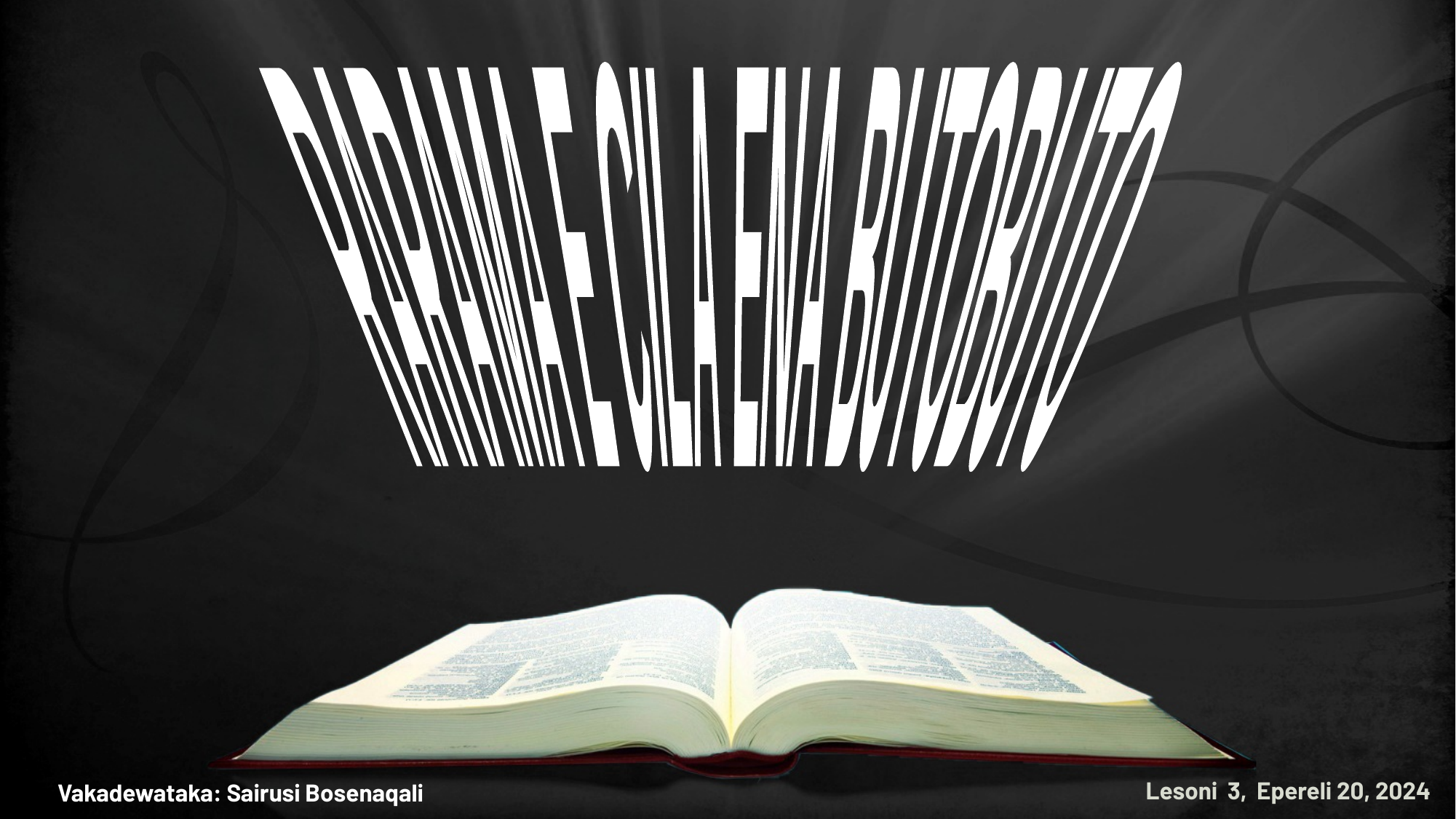

RARAMA E CILA ENA BUTOBUTO
Lesoni  3,  Epereli 20, 2024
Vakadewataka: Sairusi Bosenaqali